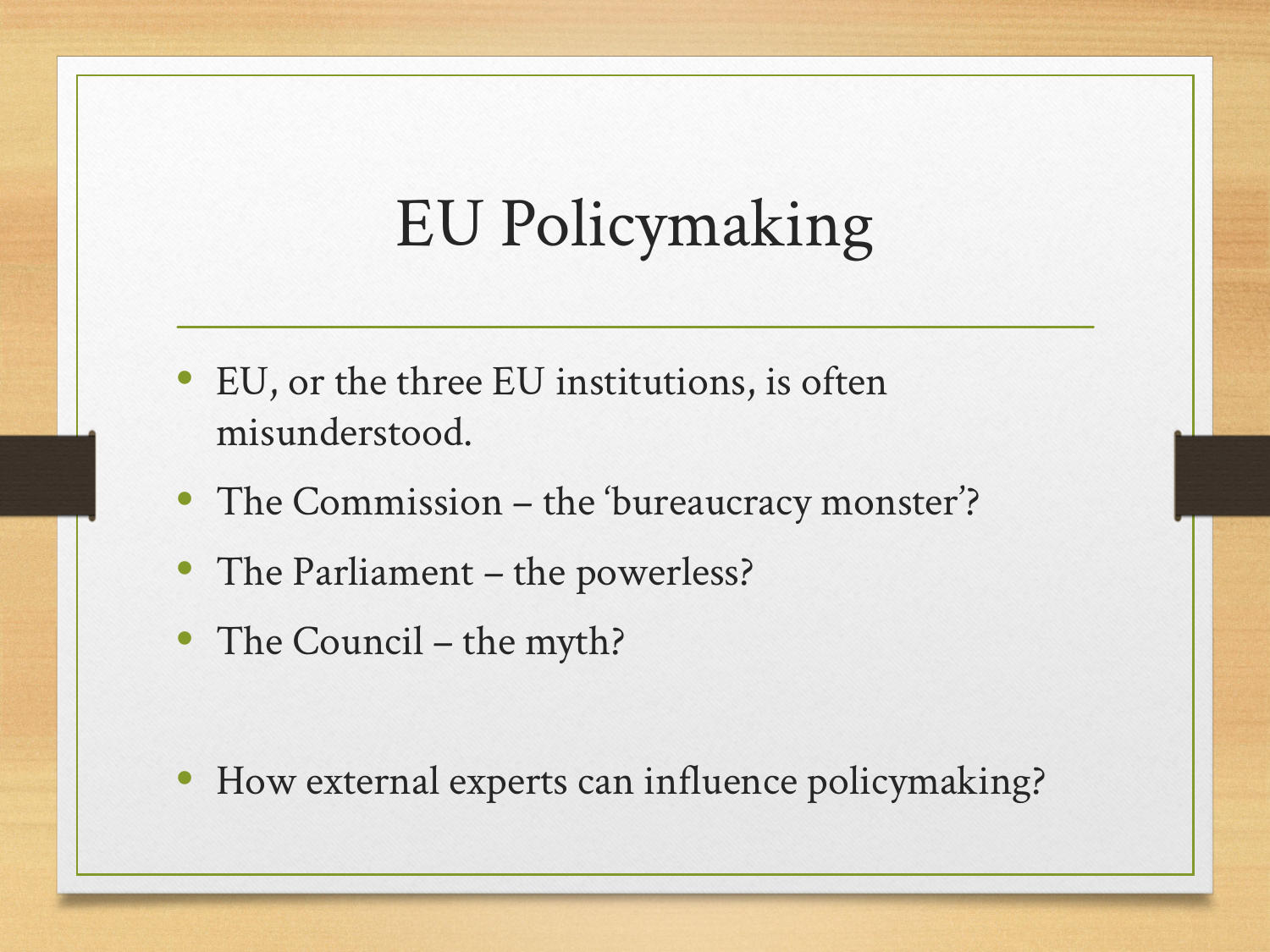

# EU Policymaking
EU, or the three EU institutions, is often misunderstood.
The Commission – the ‘bureaucracy monster’?
The Parliament – the powerless?
The Council – the myth?

How external experts can influence policymaking?